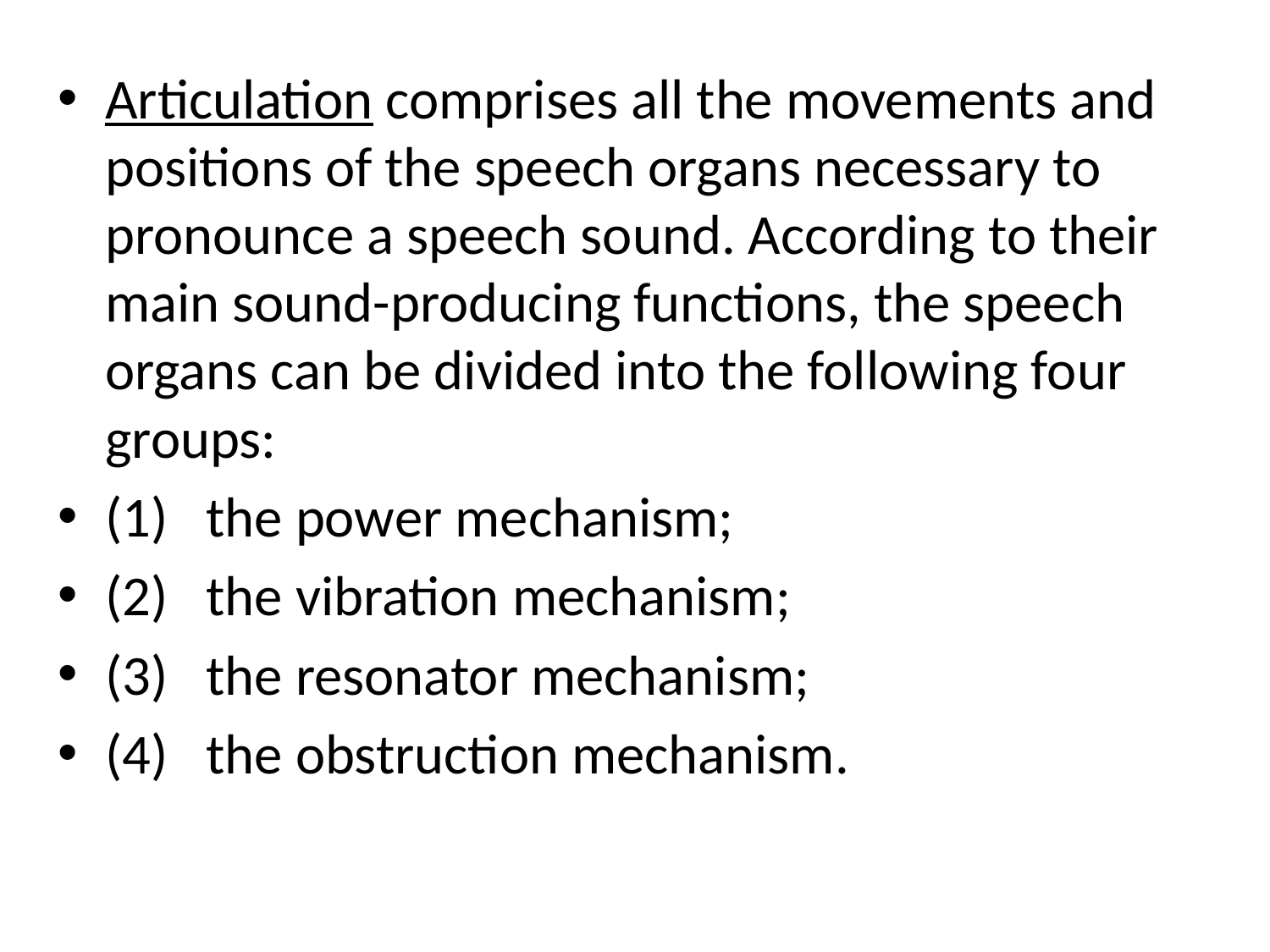

Articulation comprises all the movements and positions of the speech organs necessary to pronounce a speech sound. According to their main sound-producing functions, the speech organs can be divided into the following four groups:
(1)   the power mechanism;
(2)   the vibration mechanism;
(3)   the resonator mechanism;
(4)   the obstruction mechanism.